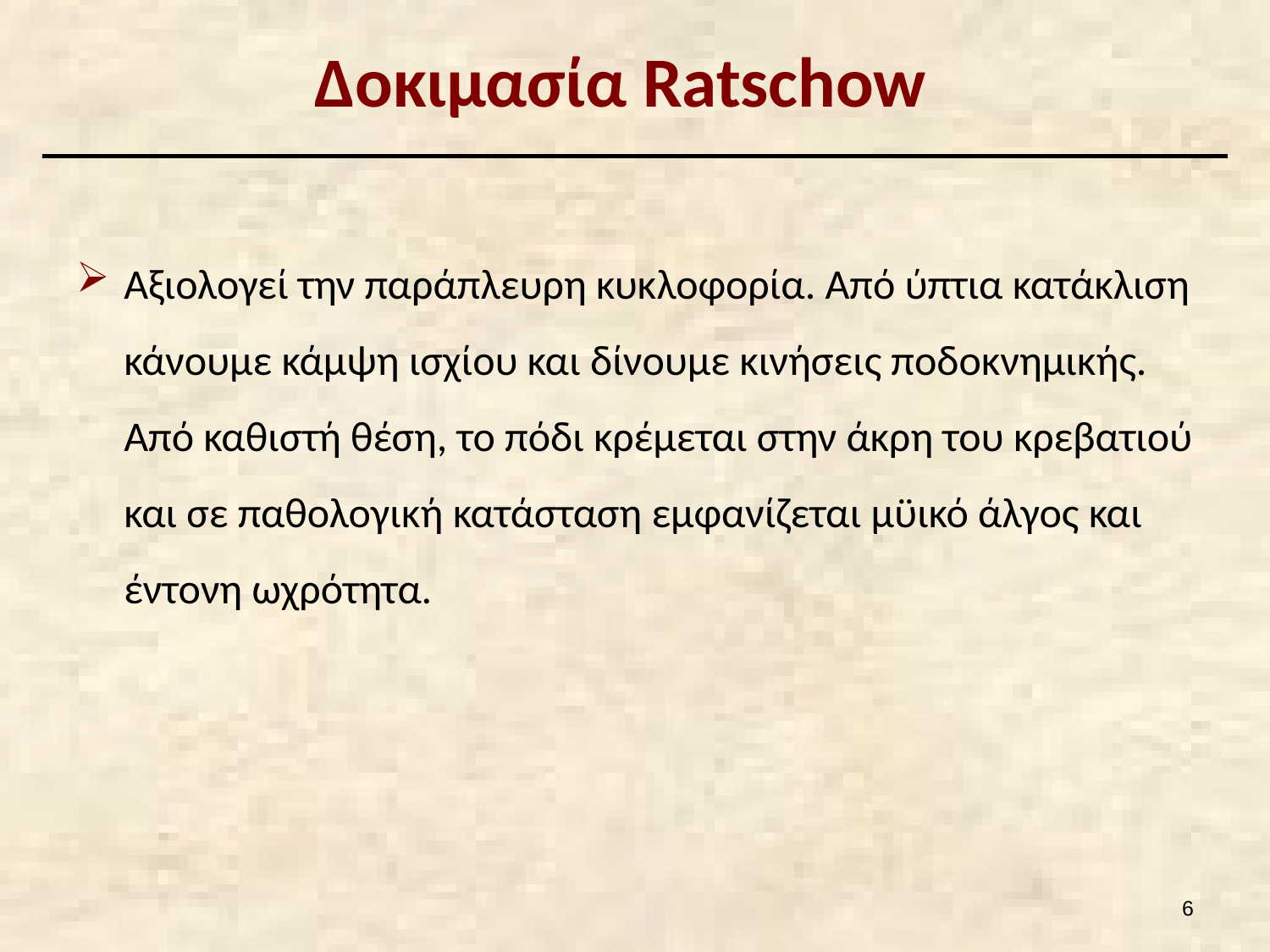

# Δοκιμασία Ratschow

Αξιολογεί την παράπλευρη κυκλοφορία. Από ύπτια κατάκλιση κάνουμε κάμψη ισχίου και δίνουμε κινήσεις ποδοκνημικής. Από καθιστή θέση, το πόδι κρέμεται στην άκρη του κρεβατιού και σε παθολογική κατάσταση εμφανίζεται μϋικό άλγος και έντονη ωχρότητα.

6